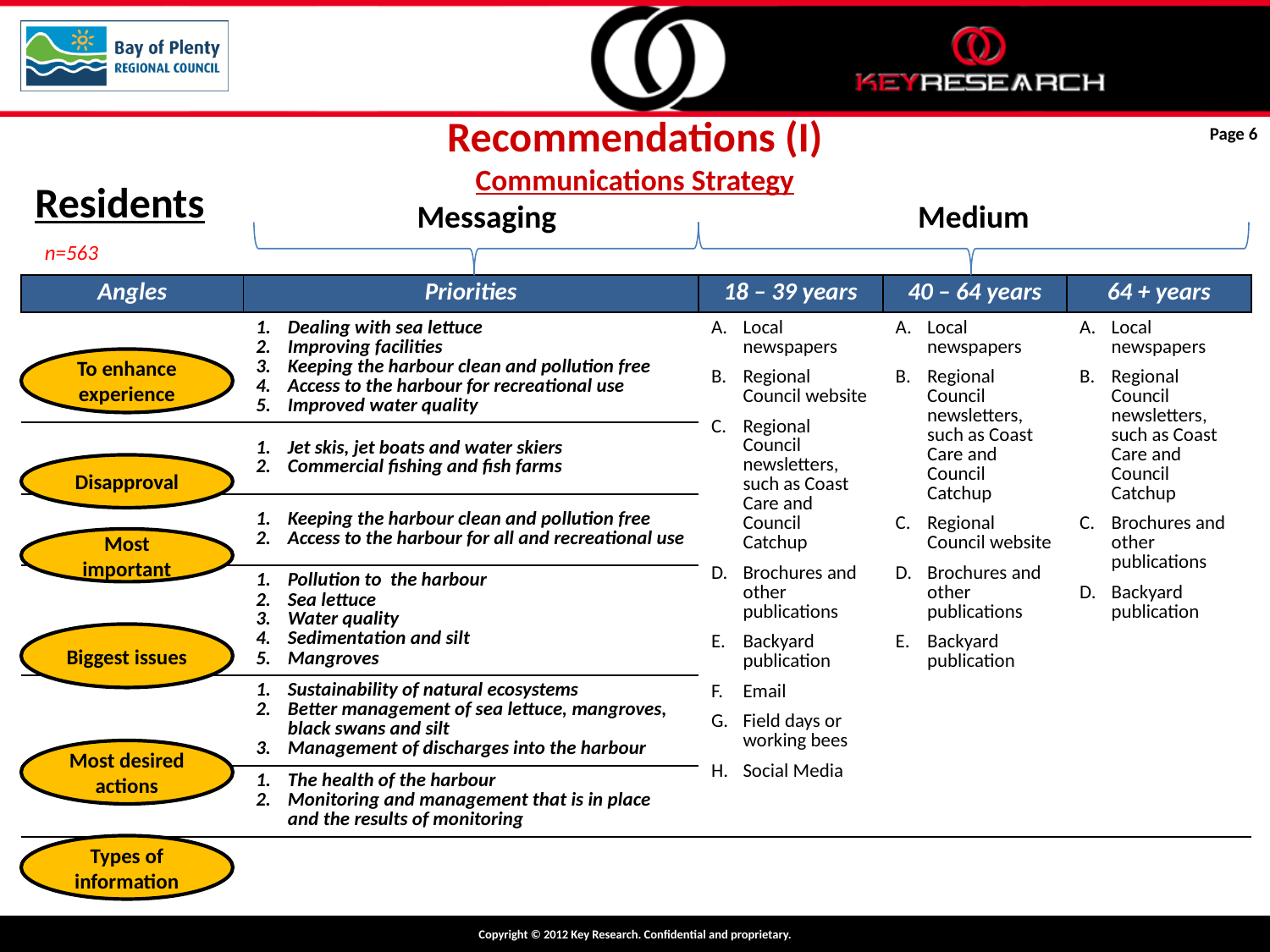

Recommendations (I)
Communications Strategy
Page 6
Residents
Messaging
Medium
n=563
| Angles | Priorities | 18 – 39 years | 40 – 64 years | 64 + years |
| --- | --- | --- | --- | --- |
|  | Dealing with sea lettuce Improving facilities Keeping the harbour clean and pollution free Access to the harbour for recreational use Improved water quality | Local newspapers Regional Council website Regional Council newsletters, such as Coast Care and Council Catchup Brochures and other publications Backyard publication Email Field days or working bees Social Media | Local newspapers Regional Council newsletters, such as Coast Care and Council Catchup Regional Council website Brochures and other publications Backyard publication | Local newspapers Regional Council newsletters, such as Coast Care and Council Catchup Brochures and other publications Backyard publication |
|  | Jet skis, jet boats and water skiers Commercial fishing and fish farms |  |  |  |
|  | Keeping the harbour clean and pollution free Access to the harbour for all and recreational use |  |  |  |
|  | Pollution to the harbour Sea lettuce Water quality Sedimentation and silt Mangroves |  |  |  |
|  | Sustainability of natural ecosystems Better management of sea lettuce, mangroves, black swans and silt Management of discharges into the harbour |  |  |  |
|  | The health of the harbour Monitoring and management that is in place and the results of monitoring |  |  |  |
To enhance experience
Disapproval
Most important
Biggest issues
Most desired actions
Types of information